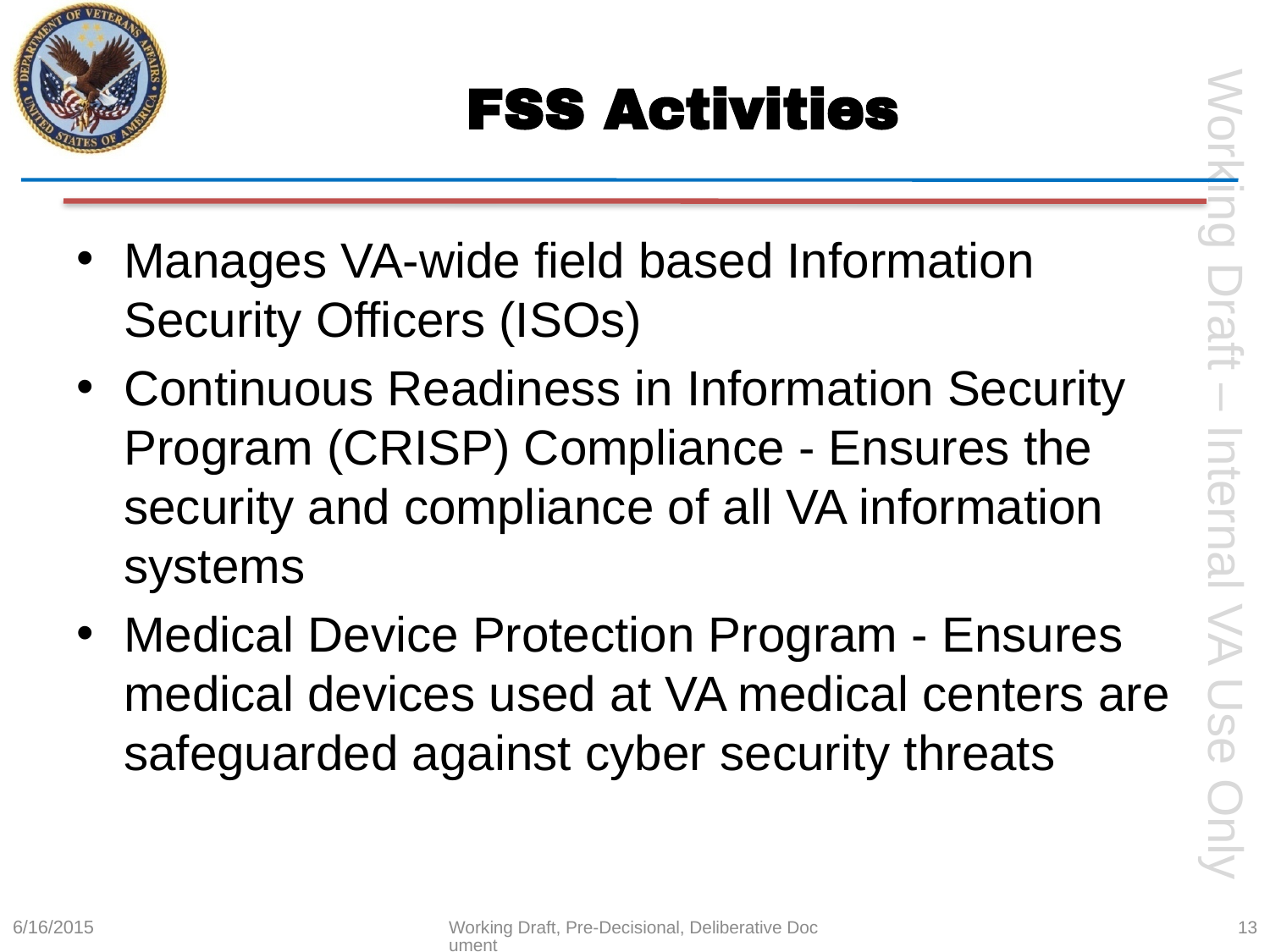

# FSS Activities
Manages VA-wide field based Information Security Officers (ISOs)
Continuous Readiness in Information Security Program (CRISP) Compliance - Ensures the security and compliance of all VA information systems
Medical Device Protection Program - Ensures medical devices used at VA medical centers are safeguarded against cyber security threats

6/16/2015

Working Draft, Pre-Decisional, Deliberative Document
13